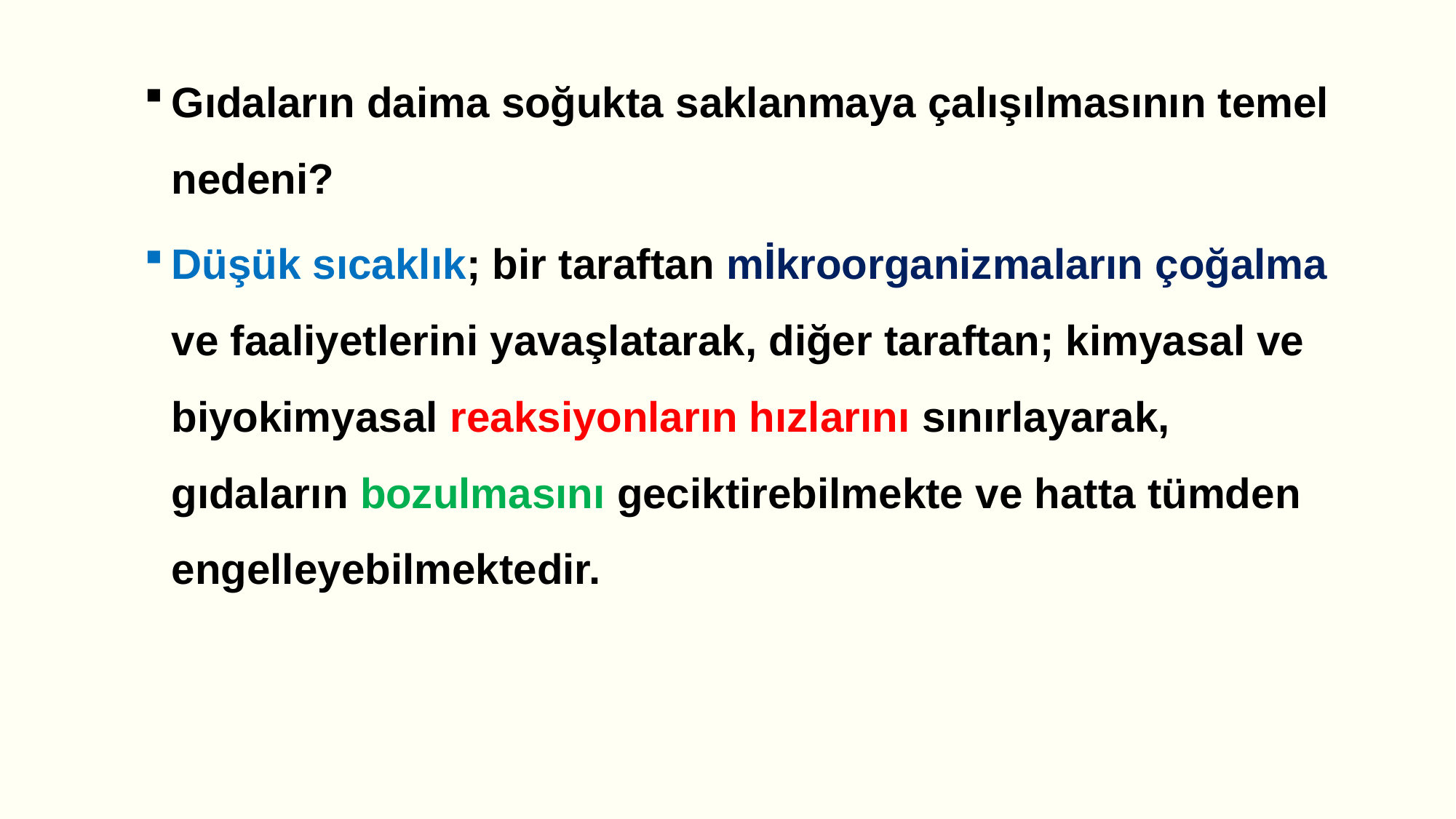

Gıdaların daima soğukta saklanmaya çalışılmasının temel nedeni?
Düşük sıcaklık; bir taraftan mİkroorganizmaların çoğalma ve faaliyetlerini yavaşlatarak, diğer taraftan; kimyasal ve biyokimyasal reaksiyonların hızlarını sınırlayarak, gıdaların bozulmasını geciktirebilmekte ve hatta tümden engelleyebilmektedir.